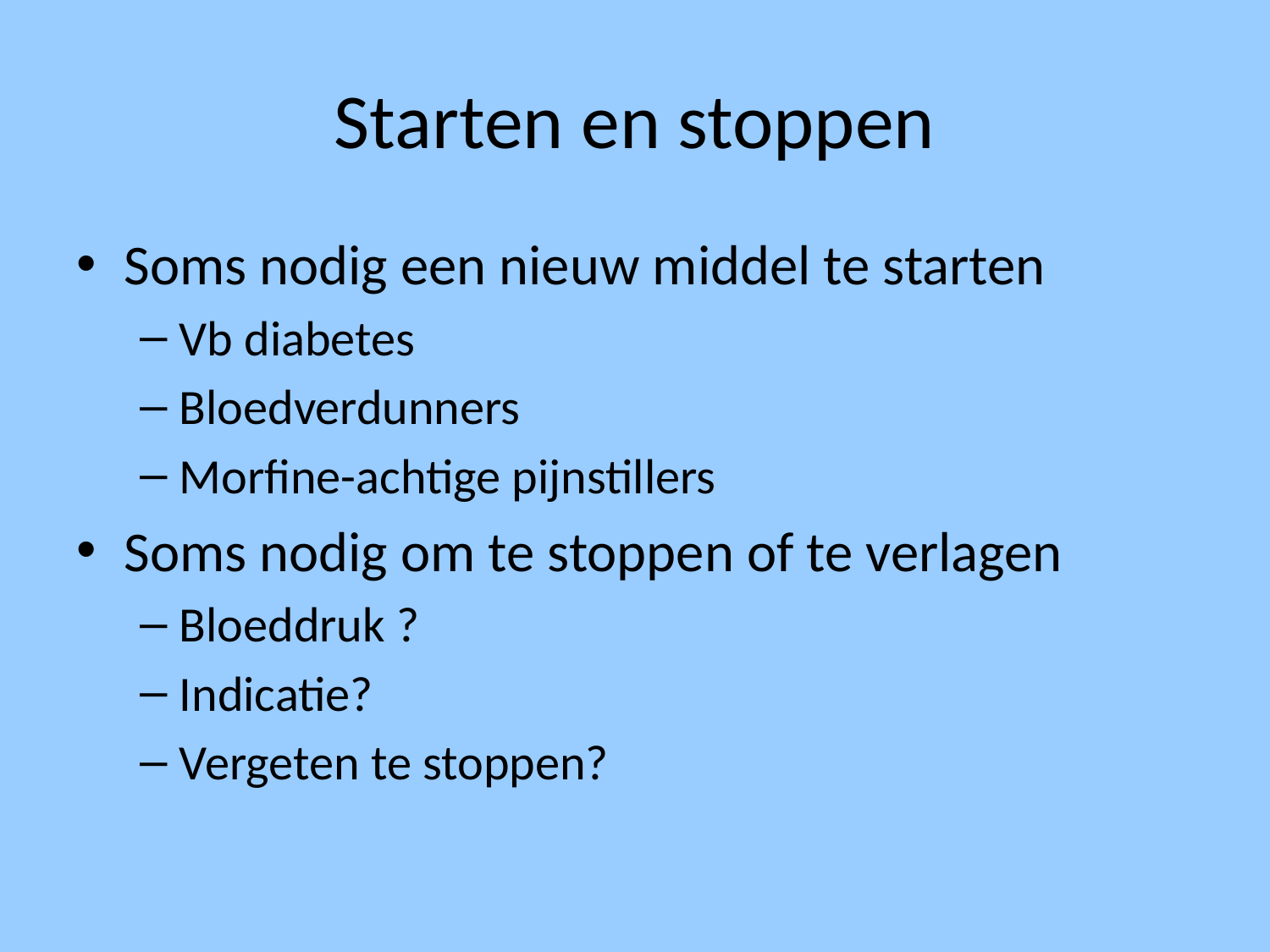

# Starten en stoppen
Soms nodig een nieuw middel te starten
Vb diabetes
Bloedverdunners
Morfine-achtige pijnstillers
Soms nodig om te stoppen of te verlagen
Bloeddruk ?
Indicatie?
Vergeten te stoppen?